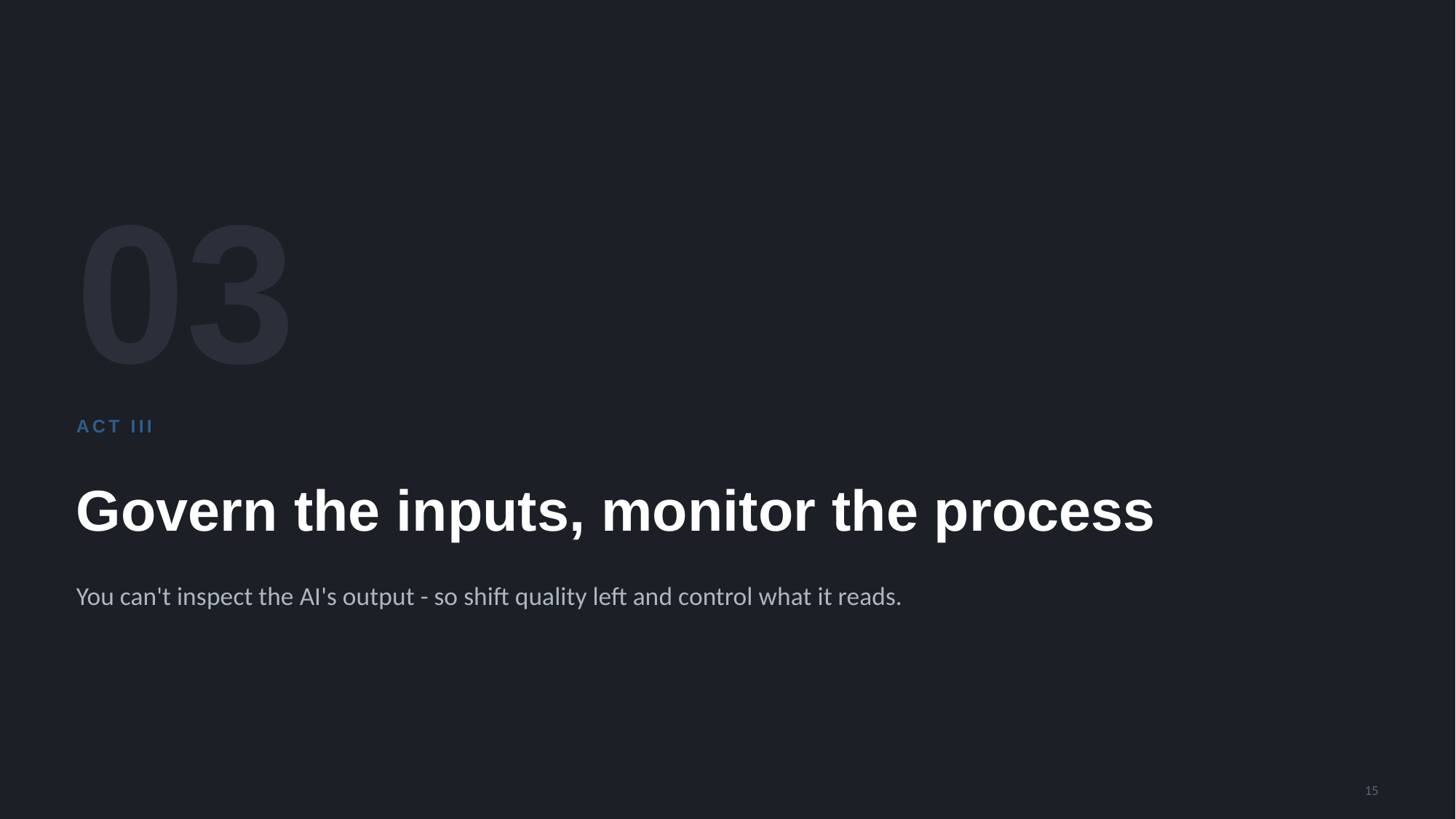

03
ACT III
Govern the inputs, monitor the process
You can't inspect the AI's output - so shift quality left and control what it reads.
15